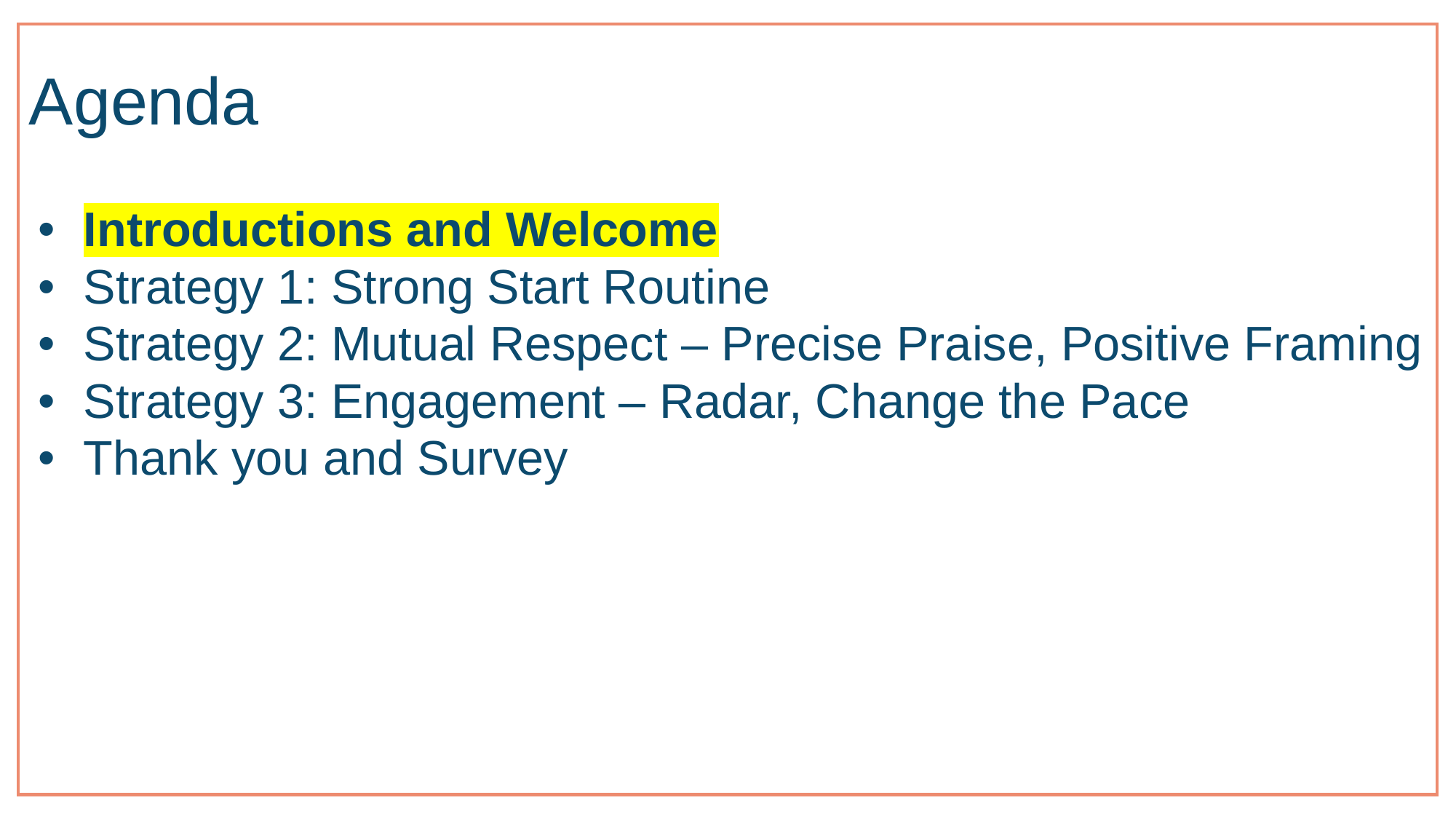

# Agenda
Introductions and Welcome
Strategy 1: Strong Start Routine
Strategy 2: Mutual Respect – Precise Praise, Positive Framing
Strategy 3: Engagement – Radar, Change the Pace
Thank you and Survey